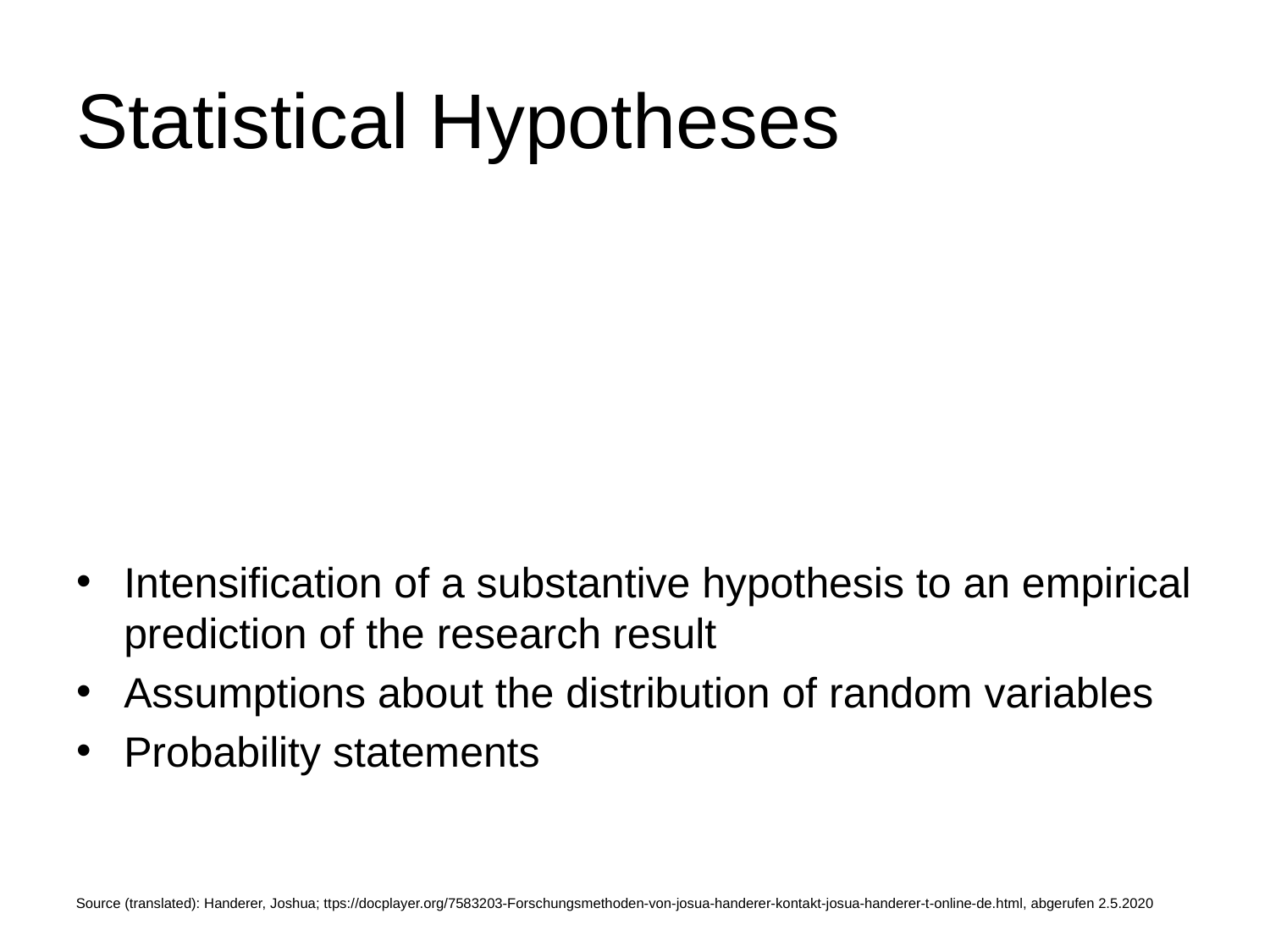

# Statistical Hypotheses
Intensification of a substantive hypothesis to an empirical prediction of the research result
Assumptions about the distribution of random variables
Probability statements
Source (translated): Handerer, Joshua; ttps://docplayer.org/7583203-Forschungsmethoden-von-josua-handerer-kontakt-josua-handerer-t-online-de.html, abgerufen 2.5.2020